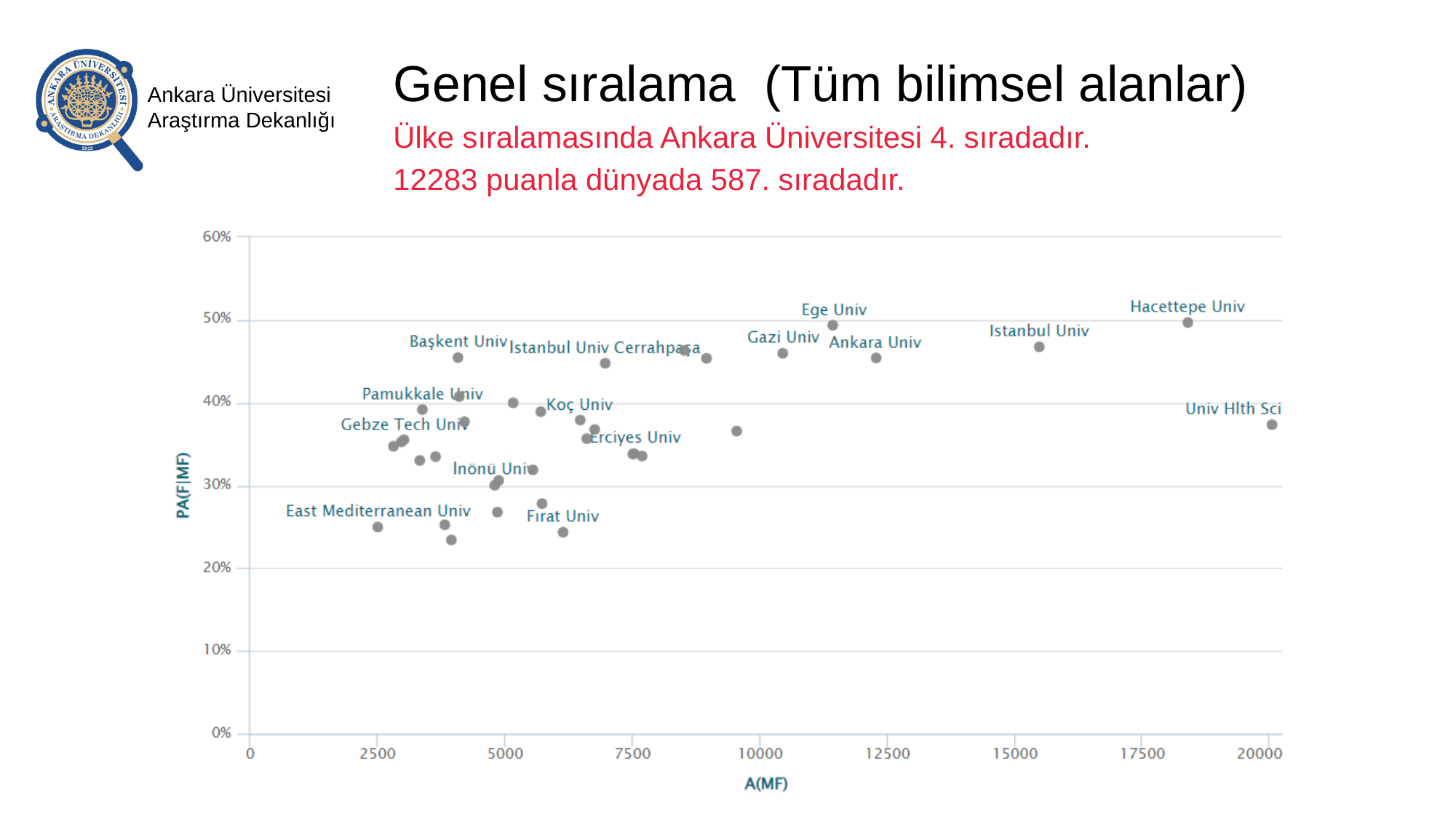

Genel sıralama  (Tüm bilimsel alanlar)
Ülke sıralamasında Ankara Üniversitesi 4. sıradadır.
12283 puanla dünyada 587. sıradadır.
Ankara Üniversitesi Araştırma Dekanlığı